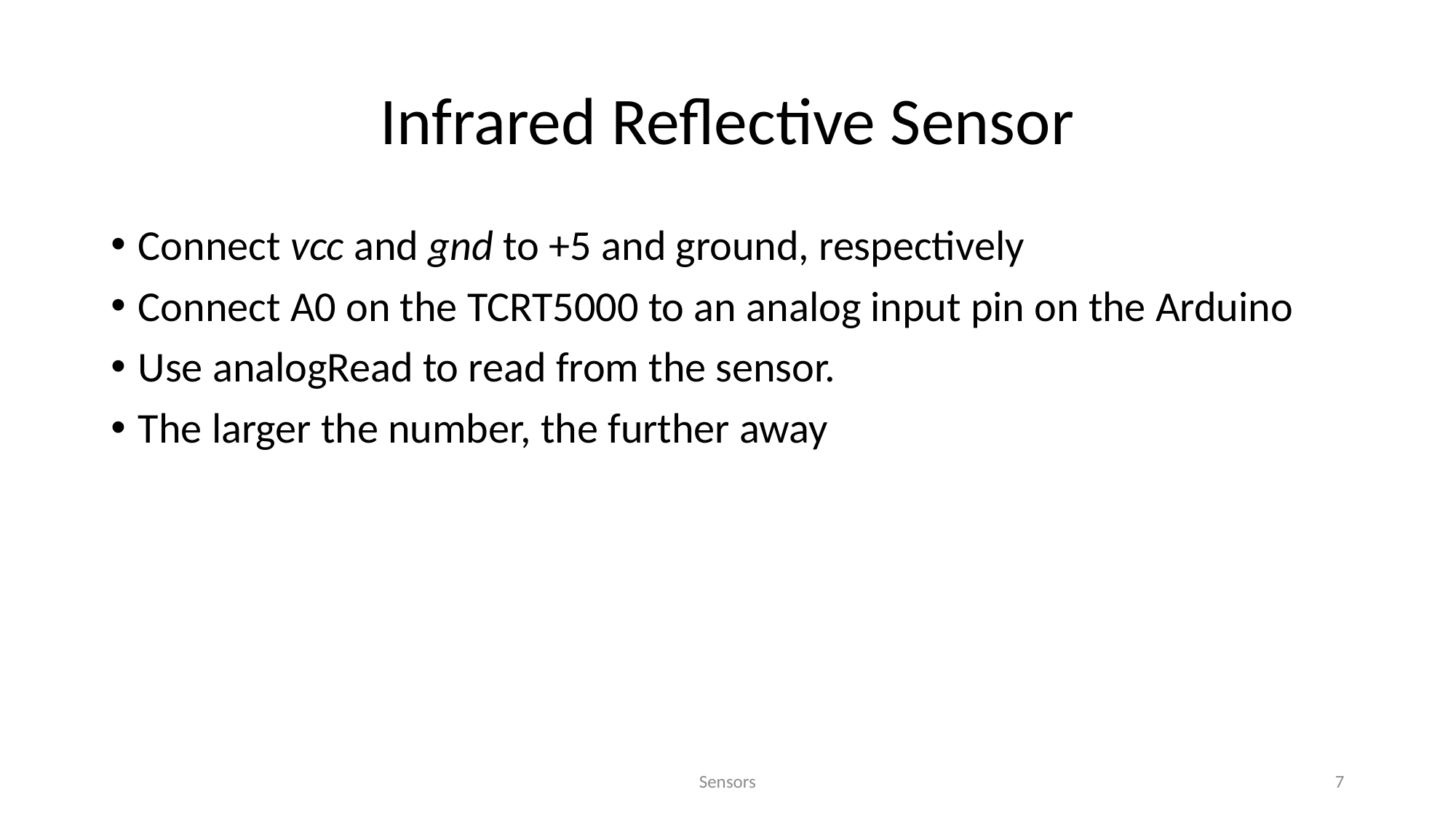

# Infrared Reflective Sensor
Connect vcc and gnd to +5 and ground, respectively
Connect A0 on the TCRT5000 to an analog input pin on the Arduino
Use analogRead to read from the sensor.
The larger the number, the further away
Sensors
7